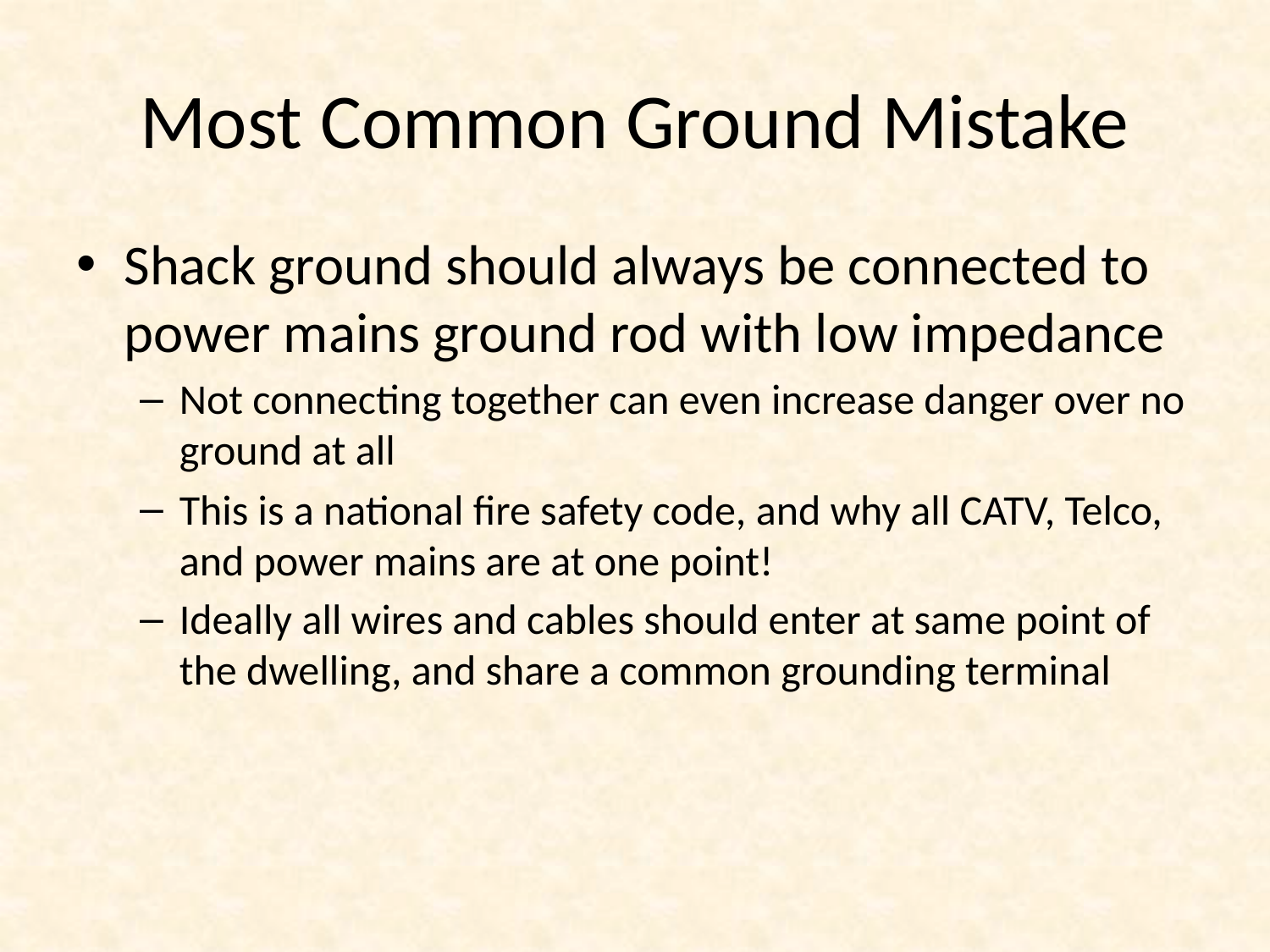

# Most Common Ground Mistake
Shack ground should always be connected to power mains ground rod with low impedance
Not connecting together can even increase danger over no ground at all
This is a national fire safety code, and why all CATV, Telco, and power mains are at one point!
Ideally all wires and cables should enter at same point of the dwelling, and share a common grounding terminal